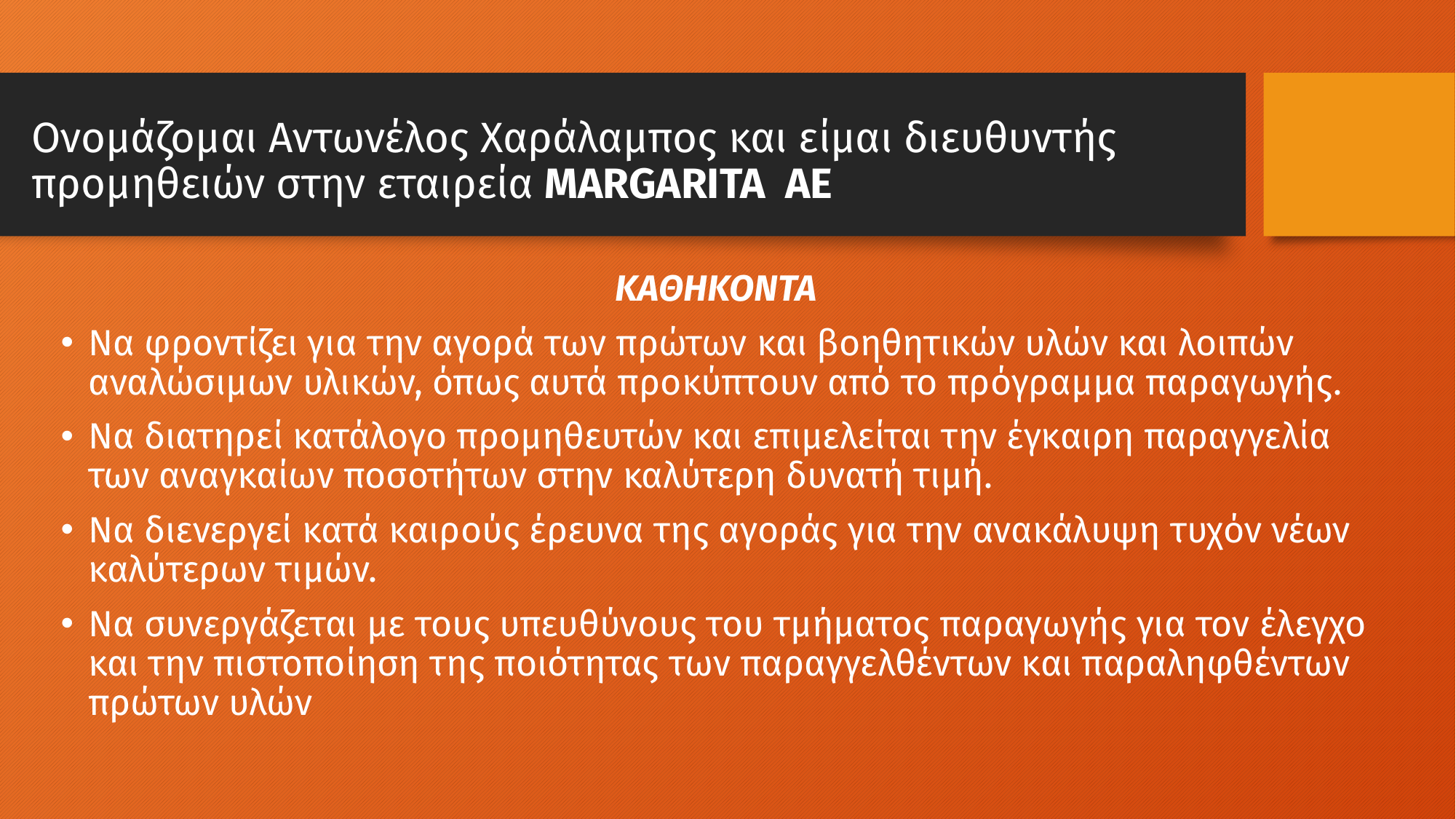

# Ονομάζομαι Αντωνέλος Χαράλαμπος και είμαι διευθυντής προμηθειών στην εταιρεία MARGARITA  ΑΕ
ΚΑΘΗΚΟΝΤΑ
Να φροντίζει για την αγορά των πρώτων και βοηθητικών υλών και λοιπών αναλώσιμων υλικών, όπως αυτά προκύπτουν από το πρόγραμμα παραγωγής.
Να διατηρεί κατάλογο προμηθευτών και επιμελείται την έγκαιρη παραγγελία των αναγκαίων ποσοτήτων στην καλύτερη δυνατή τιμή.
Να διενεργεί κατά καιρούς έρευνα της αγοράς για την ανακάλυψη τυχόν νέων καλύτερων τιμών.
Να συνεργάζεται με τους υπευθύνους του τμήματος παραγωγής για τον έλεγχο και την πιστοποίηση της ποιότητας των παραγγελθέντων και παραληφθέντων πρώτων υλών